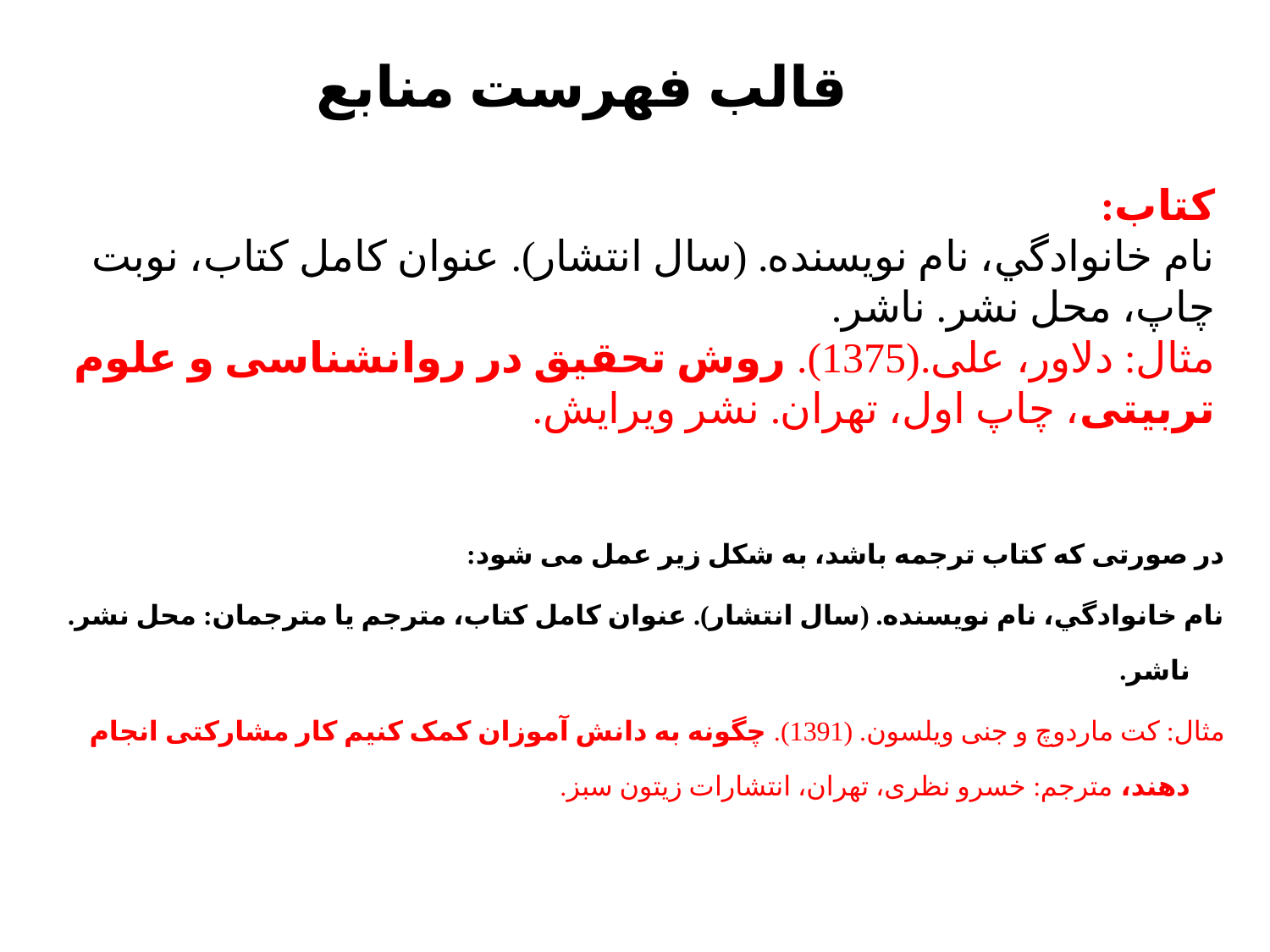

# قالب فهرست منابع
كتاب:
نام خانوادگي، نام نويسنده. (سال انتشار). عنوان كامل كتاب، نوبت چاپ، محل نشر. ناشر.
مثال: دلاور، علی.(1375). روش تحقیق در روانشناسی و علوم تربیتی، چاپ اول، تهران. نشر ویرایش.
در صورتی که کتاب ترجمه باشد، به شکل زیر عمل می شود:
نام خانوادگي، نام نويسنده. (سال انتشار). عنوان كامل كتاب، مترجم یا مترجمان: محل نشر. ناشر.
مثال: کت ماردوچ و جنی ویلسون. (1391). چگونه به دانش آموزان کمک کنیم کار مشارکتی انجام دهند، مترجم: خسرو نظری، تهران، انتشارات زیتون سبز.